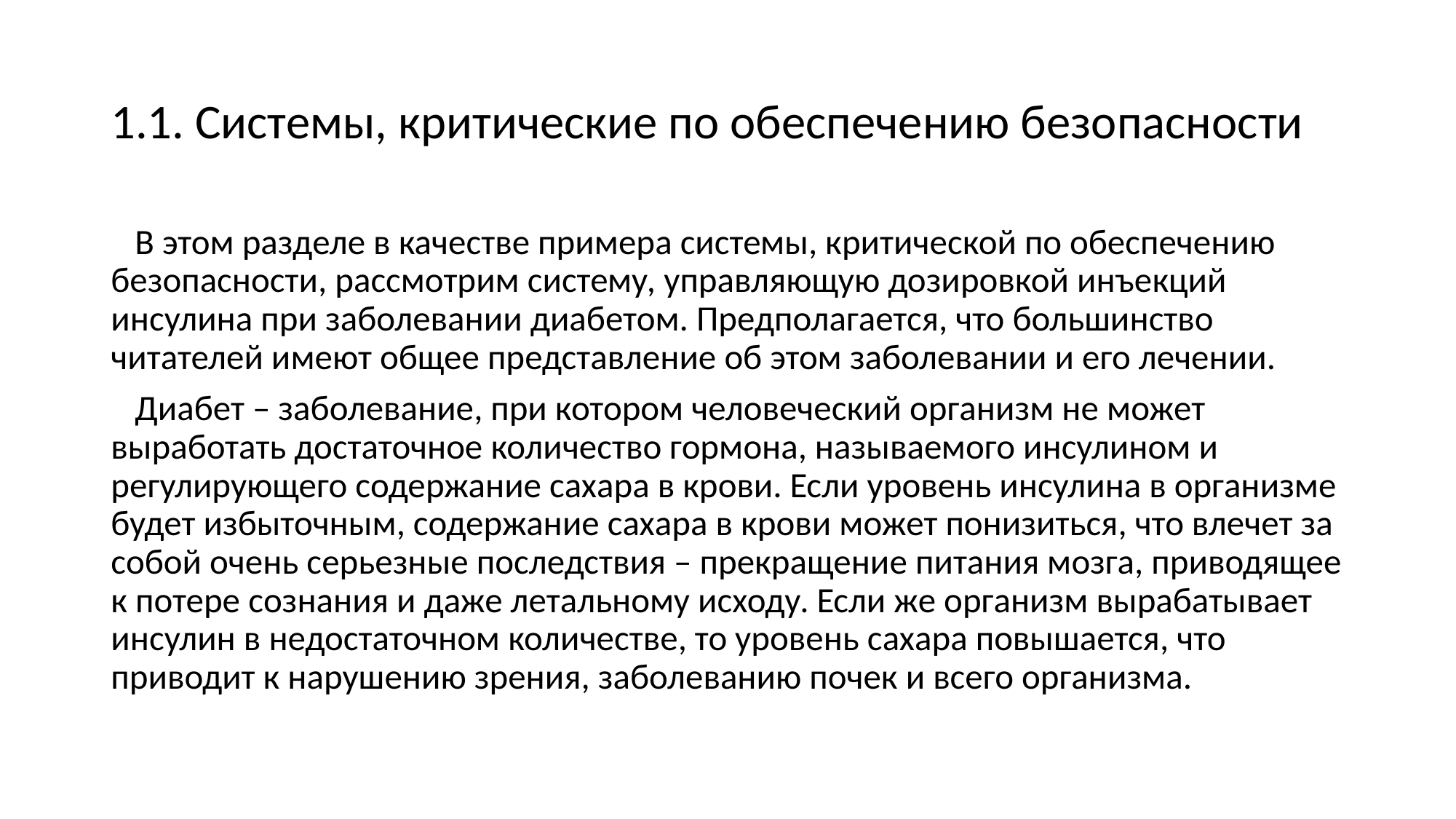

# 1.1. Системы, критические по обеспечению безопасности
   В этом разделе в качестве примера системы, критической по обеспечению безопасности, рассмотрим систему, управляющую дозировкой инъекций инсулина при заболевании диабетом. Предполагается, что большинство читателей имеют общее представление об этом заболевании и его лечении.
   Диабет – заболевание, при котором человеческий организм не может выработать достаточное количество гормона, называемого инсулином и регулирующего содержание сахара в крови. Если уровень инсулина в организме будет избыточным, содержание сахара в крови может понизиться, что влечет за собой очень серьезные последствия – прекращение питания мозга, приводящее к потере сознания и даже летальному исходу. Если же организм вырабатывает инсулин в недостаточном количестве, то уровень сахара повышается, что приводит к нарушению зрения, заболеванию почек и всего организма.